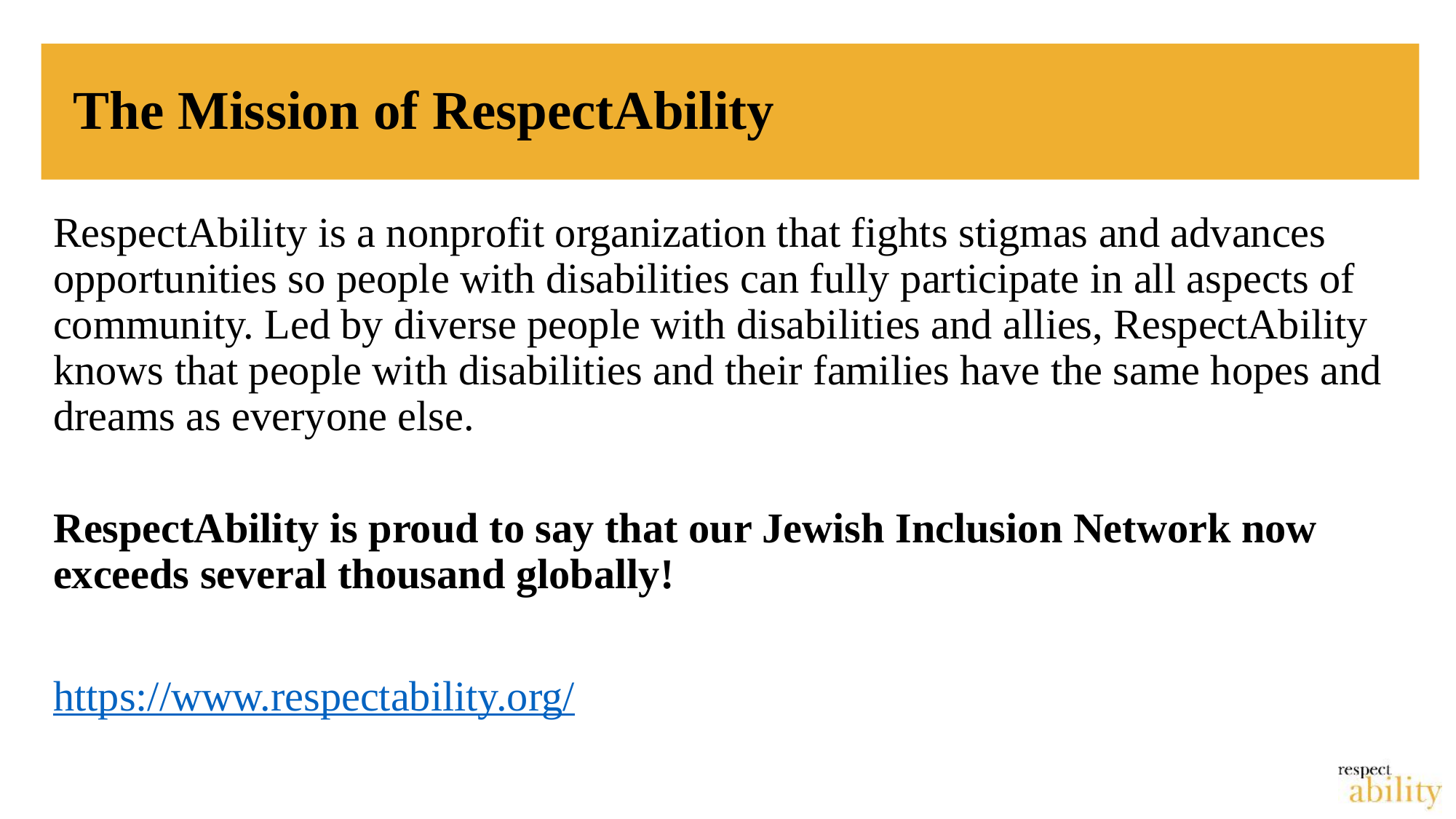

# The Mission of RespectAbility
RespectAbility is a nonprofit organization that fights stigmas and advances opportunities so people with disabilities can fully participate in all aspects of community. Led by diverse people with disabilities and allies, RespectAbility knows that people with disabilities and their families have the same hopes and dreams as everyone else.
RespectAbility is proud to say that our Jewish Inclusion Network now exceeds several thousand globally!

https://www.respectability.org/